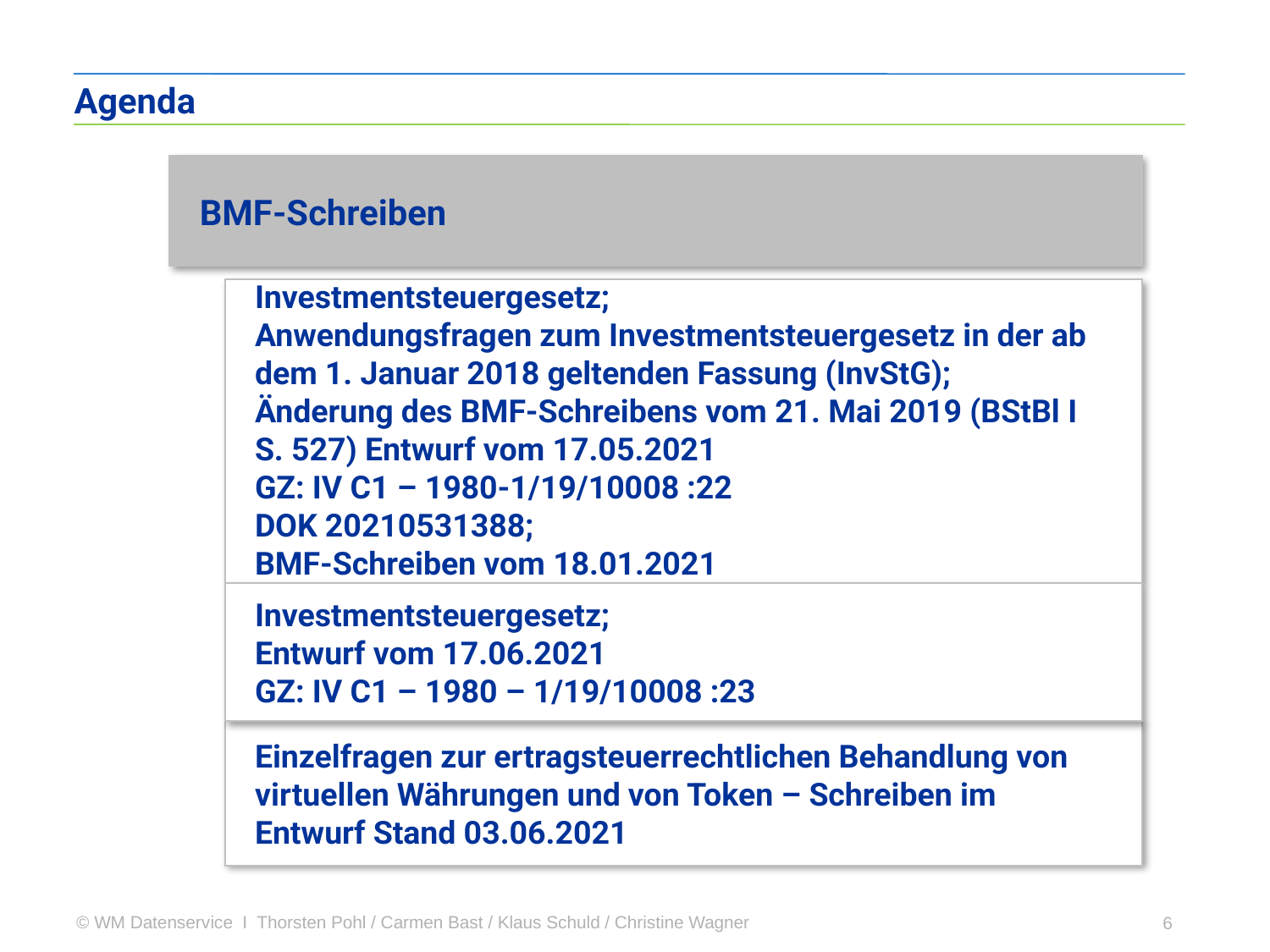

Agenda
BMF-Schreiben

Investmentsteuergesetz;
Anwendungsfragen zum Investmentsteuergesetz in der ab dem 1. Januar 2018 geltenden Fassung (InvStG);
Änderung des BMF-Schreibens vom 21. Mai 2019 (BStBl I S. 527) Entwurf vom 17.05.2021
GZ: IV C1 – 1980-1/19/10008 :22
DOK 20210531388;
BMF-Schreiben vom 18.01.2021

Investmentsteuergesetz;
Entwurf vom 17.06.2021
GZ: IV C1 – 1980 – 1/19/10008 :23
Einzelfragen zur ertragsteuerrechtlichen Behandlung von virtuellen Währungen und von Token – Schreiben im Entwurf Stand 03.06.2021
6